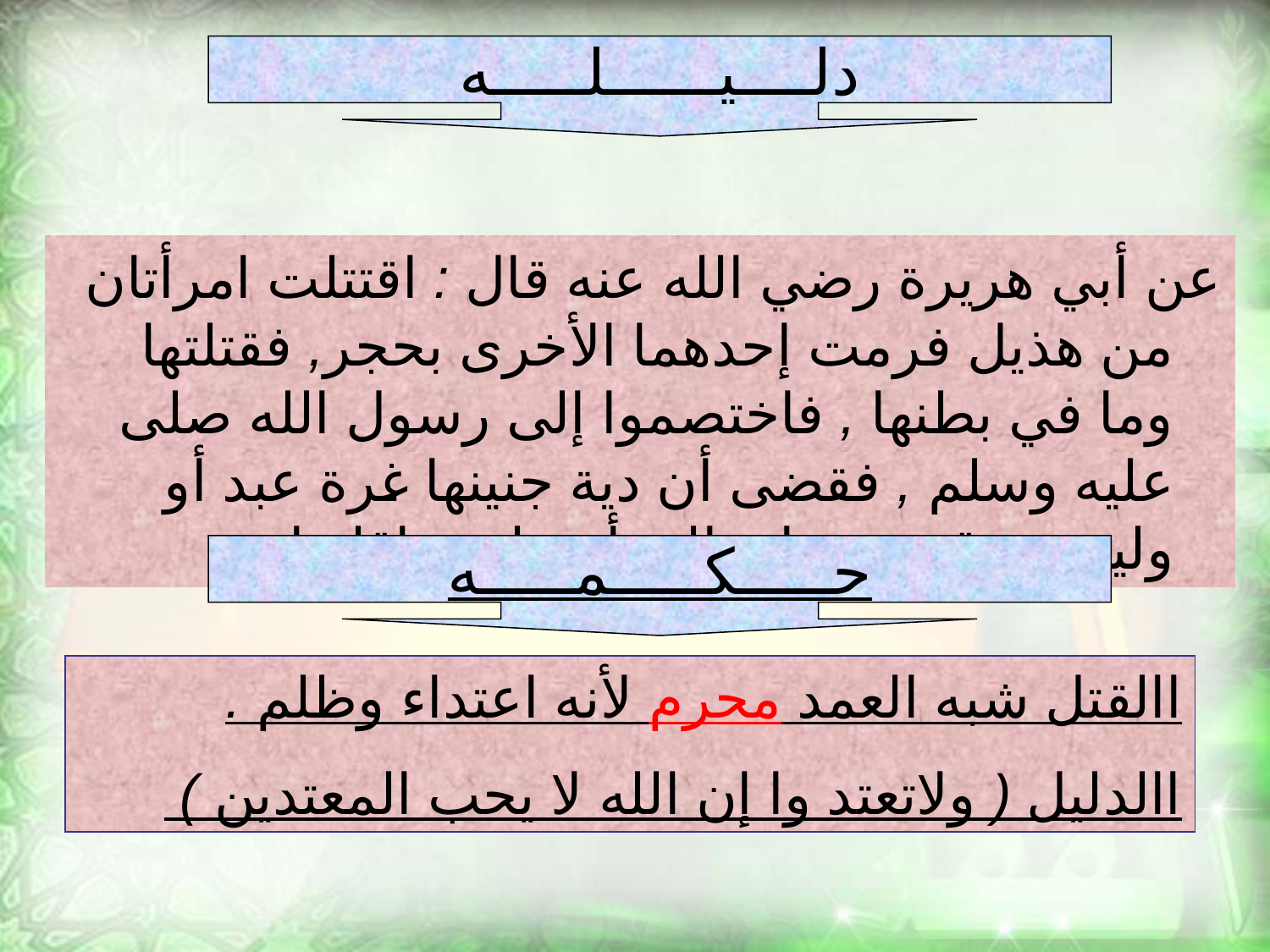

دلــــيــــــلـــــه

عن أبي هريرة رضي الله عنه قال : اقتتلت امرأتان من هذيل فرمت إحدهما الأخرى بحجر, فقتلتها وما في بطنها , فاختصموا إلى رسول الله صلى عليه وسلم , فقضى أن دية جنينها غرة عبد أو وليدة , وقضى بداية المرأة على عاقلتها .
حـــــكـــــمـــــه
االقتل شبه العمد محرم لأنه اعتداء وظلم .
االدليل ( ولاتعتد وا إن الله لا يحب المعتدين )